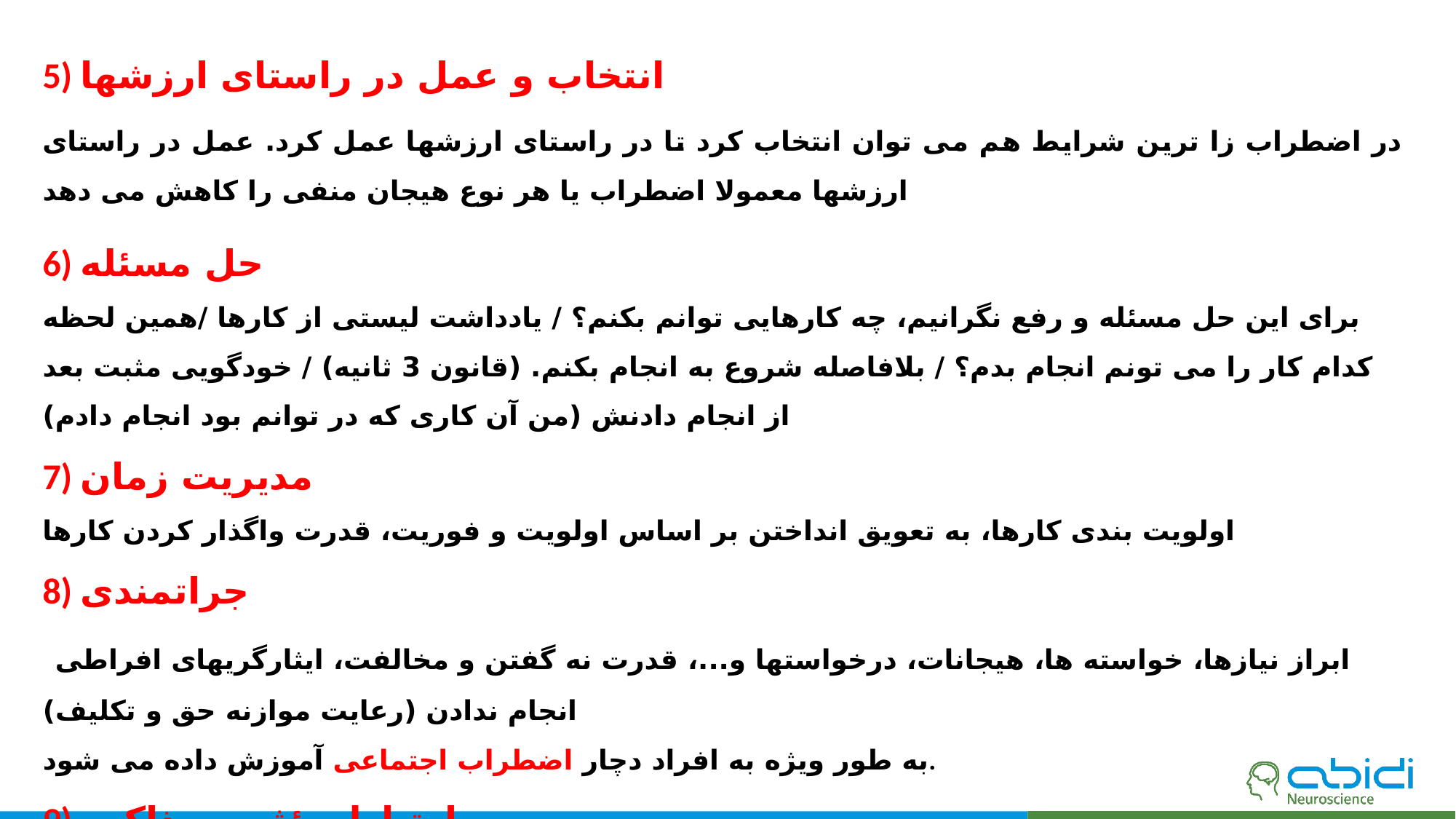

5) انتخاب و عمل در راستای ارزشها
در اضطراب زا ترین شرایط هم می توان انتخاب کرد تا در راستای ارزشها عمل کرد. عمل در راستای ارزشها معمولا اضطراب یا هر نوع هیجان منفی را کاهش می دهد
6) حل مسئله
برای این حل مسئله و رفع نگرانیم، چه کارهایی توانم بکنم؟ / یادداشت لیستی از کارها /همین لحظه کدام کار را می تونم انجام بدم؟ / بلافاصله شروع به انجام بکنم. (قانون 3 ثانیه) / خودگویی مثبت بعد از انجام دادنش (من آن کاری که در توانم بود انجام دادم)
7) مدیریت زمان
اولویت بندی کارها، به تعویق انداختن بر اساس اولویت و فوریت، قدرت واگذار کردن کارها
8) جراتمندی
 ابراز نیازها، خواسته ها، هیجانات، درخواستها و...، قدرت نه گفتن و مخالفت، ایثارگریهای افراطی انجام ندادن (رعایت موازنه حق و تکلیف)
به طور ویژه به افراد دچار اضطراب اجتماعی آموزش داده می شود.
9) ارتباط مؤثر و مذاکره
قدرت همدلی با دیگران  و مذاکره و حل تعارض